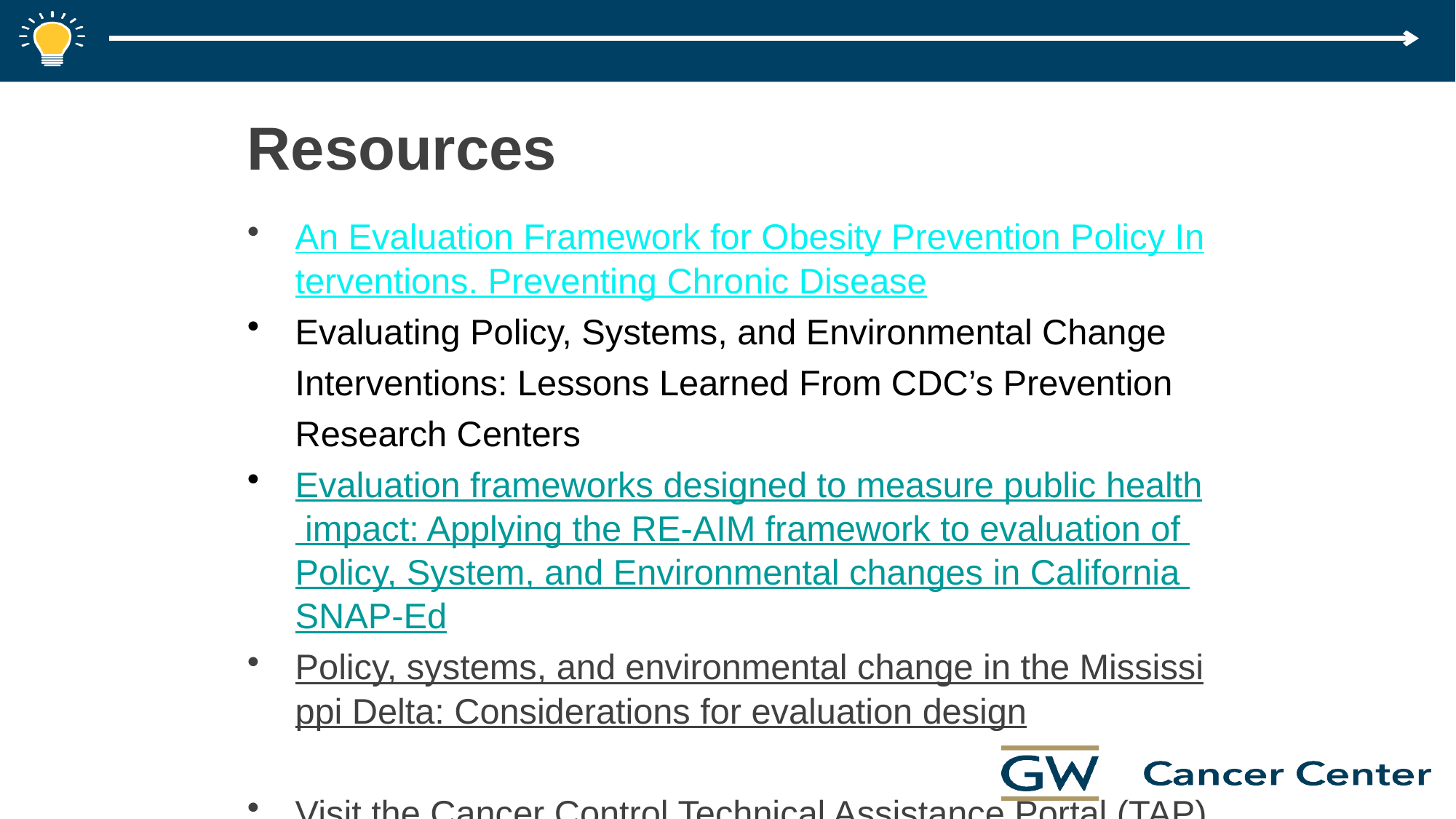

# Resources
An Evaluation Framework for Obesity Prevention Policy Interventions. Preventing Chronic Disease
Evaluating Policy, Systems, and Environmental Change Interventions: Lessons Learned From CDC’s Prevention Research Centers
Evaluation frameworks designed to measure public health impact: Applying the RE-AIM framework to evaluation of Policy, System, and Environmental changes in California SNAP-Ed
Policy, systems, and environmental change in the Mississippi Delta: Considerations for evaluation design
Visit the Cancer Control Technical Assistance Portal (TAP) Resource Repository for general evaluation resources from CDC